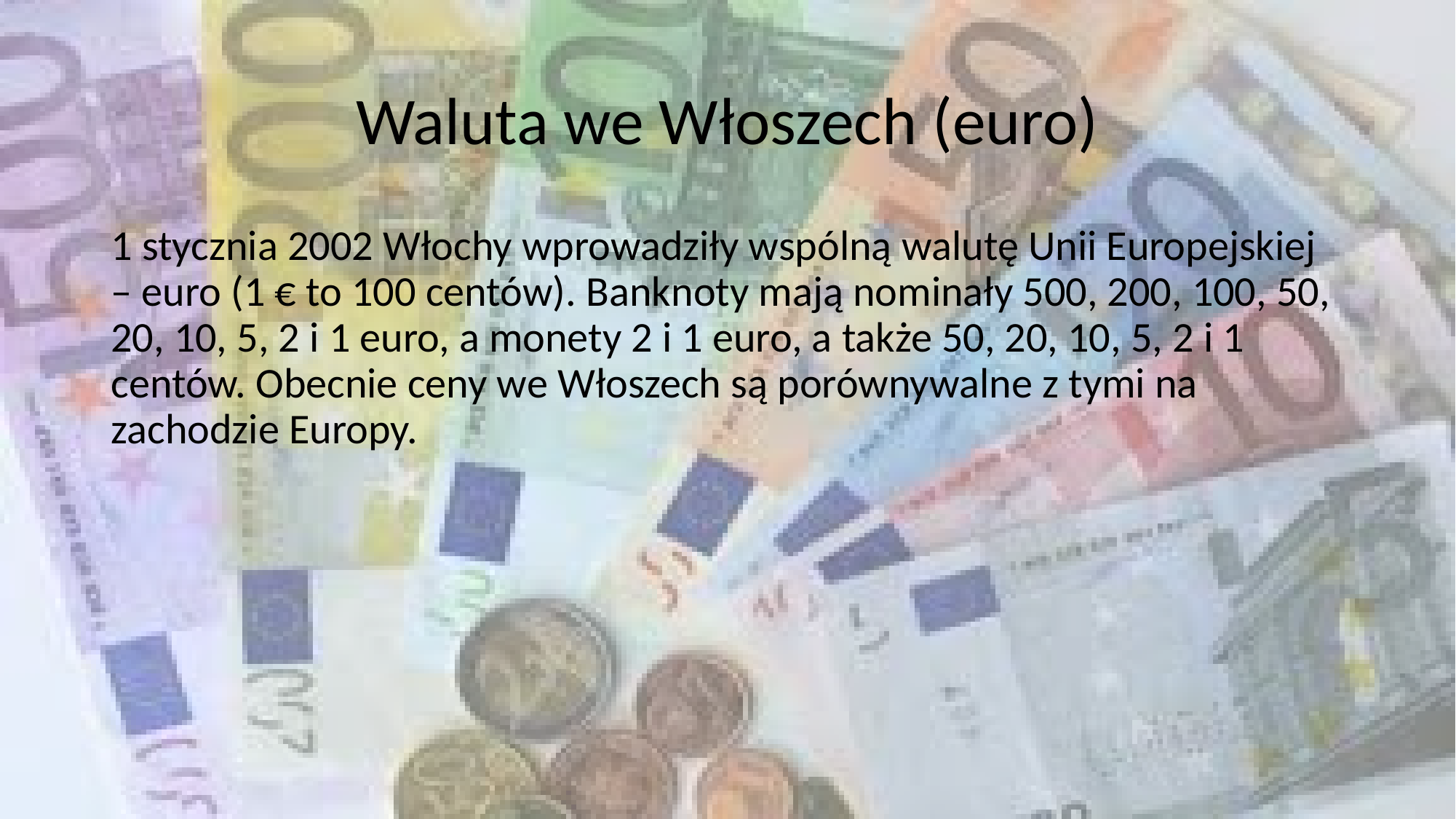

# Waluta we Włoszech (euro)
1 stycznia 2002 Włochy wprowadziły wspólną walutę Unii Europejskiej – euro (1 € to 100 centów). Banknoty mają nominały 500, 200, 100, 50, 20, 10, 5, 2 i 1 euro, a monety 2 i 1 euro, a także 50, 20, 10, 5, 2 i 1 centów. Obecnie ceny we Włoszech są porównywalne z tymi na zachodzie Europy.